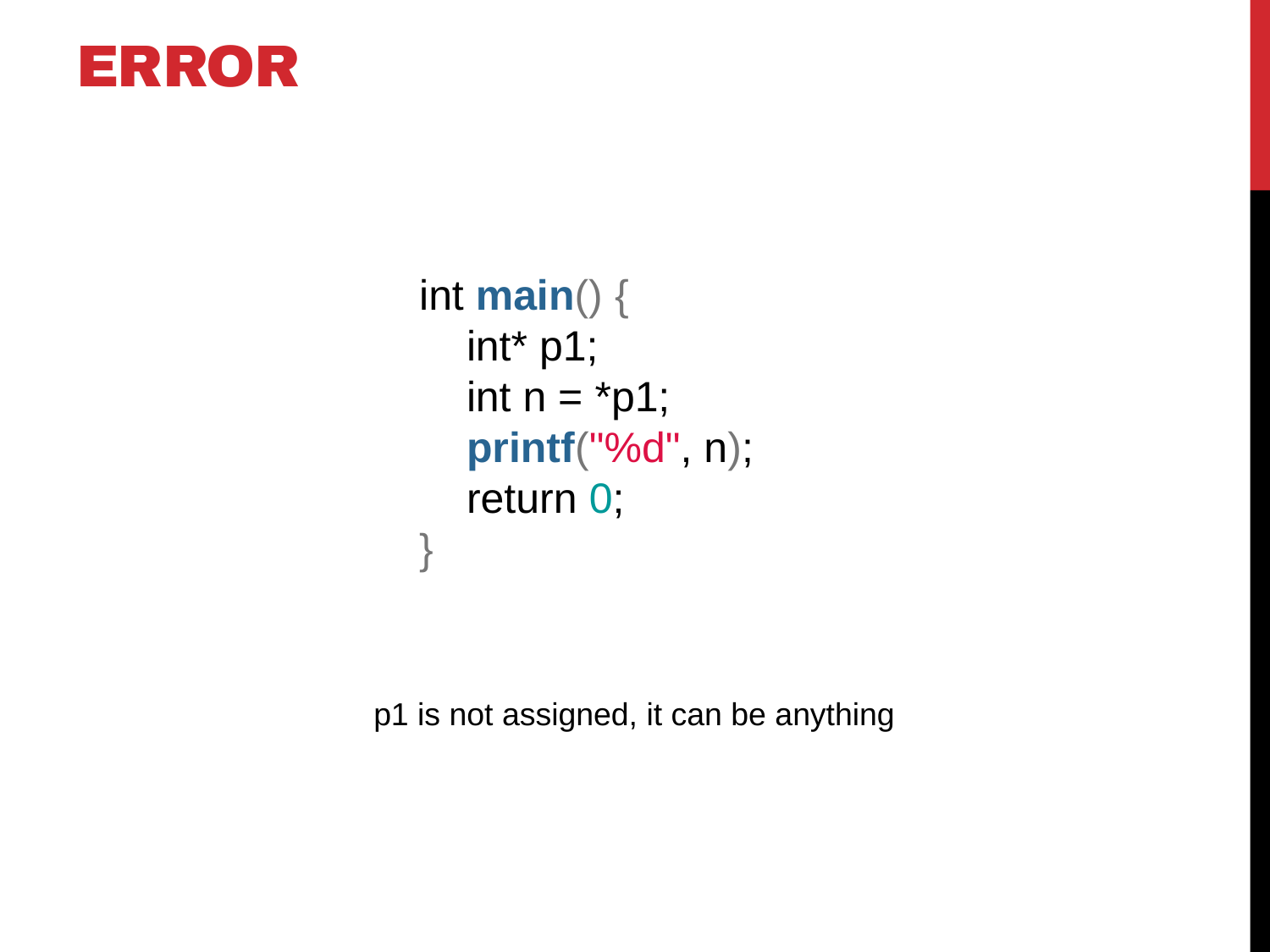

# error
int main() {
    int* p1;
    int n = *p1;
    printf("%d", n);
    return 0;
}
p1 is not assigned, it can be anything